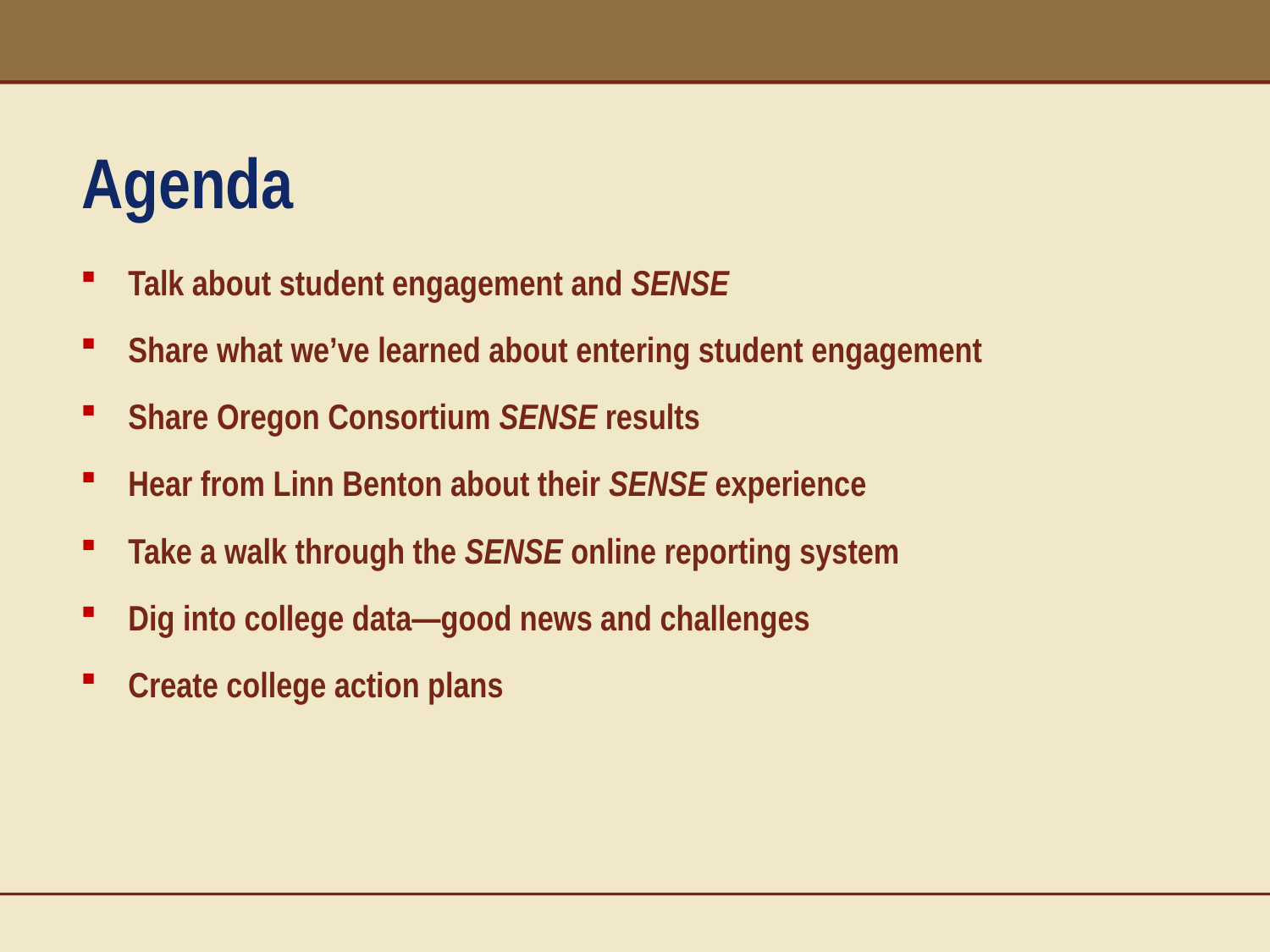

# Agenda
Talk about student engagement and SENSE
Share what we’ve learned about entering student engagement
Share Oregon Consortium SENSE results
Hear from Linn Benton about their SENSE experience
Take a walk through the SENSE online reporting system
Dig into college data—good news and challenges
Create college action plans